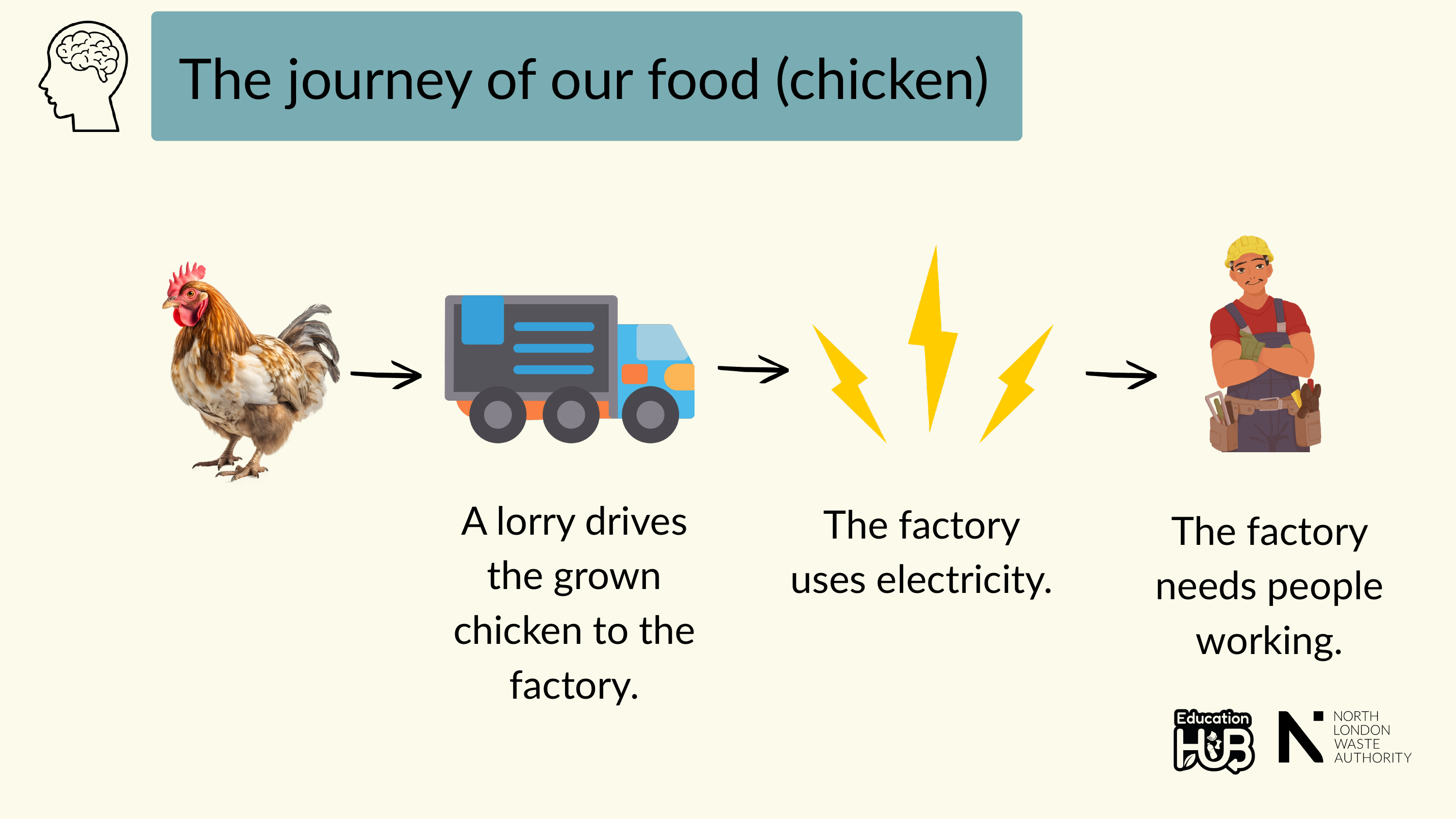

The journey of our food (chicken)

A lorry drives the grown chicken to the factory.
The factory uses electricity.
The factory needs people working.